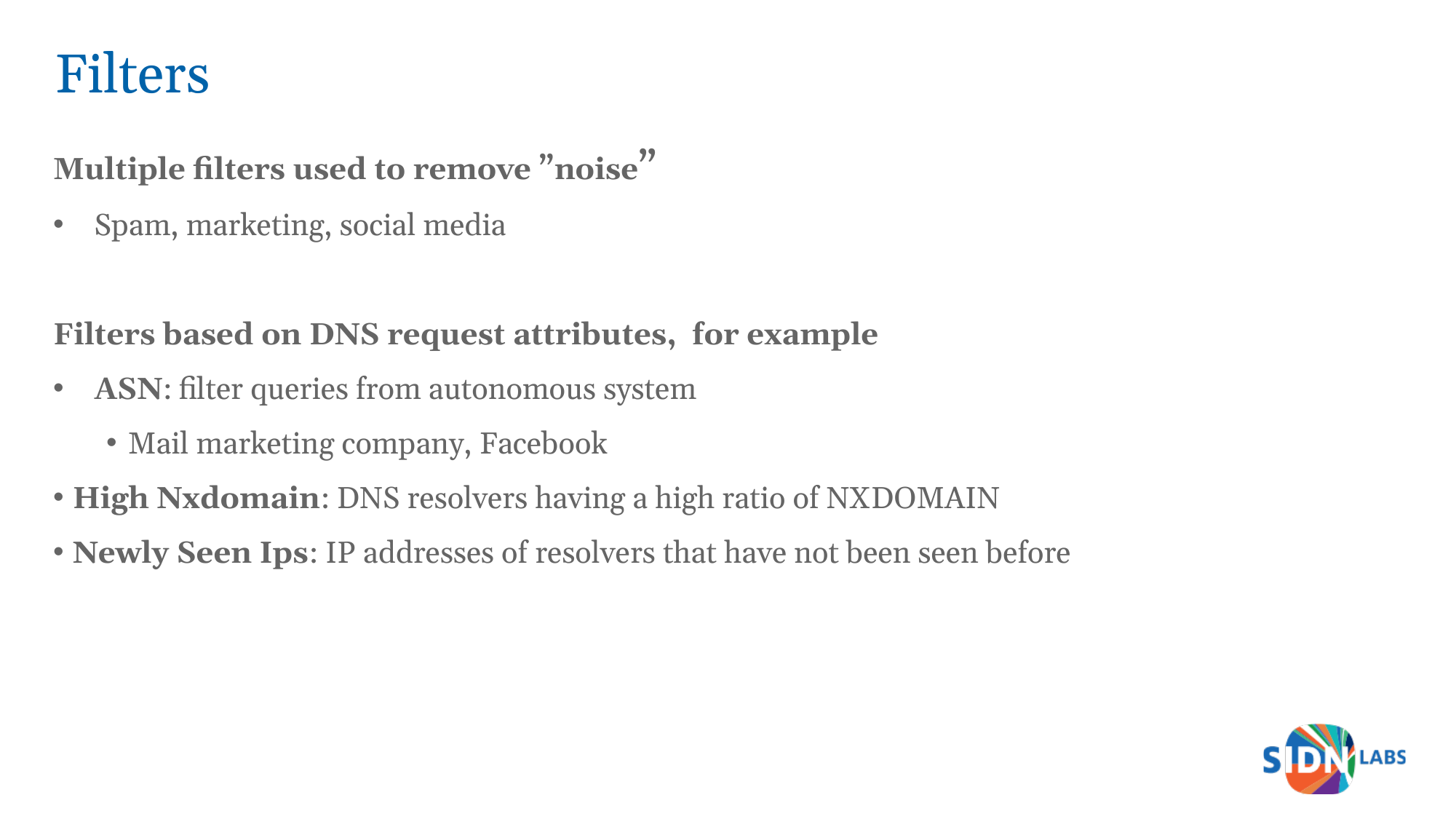

# Filters
Multiple filters used to remove ”noise”
Spam, marketing, social media

Filters based on DNS request attributes,  for example
ASN: filter queries from autonomous system
Mail marketing company, Facebook
High Nxdomain: DNS resolvers having a high ratio of NXDOMAIN
Newly Seen Ips: IP addresses of resolvers that have not been seen before